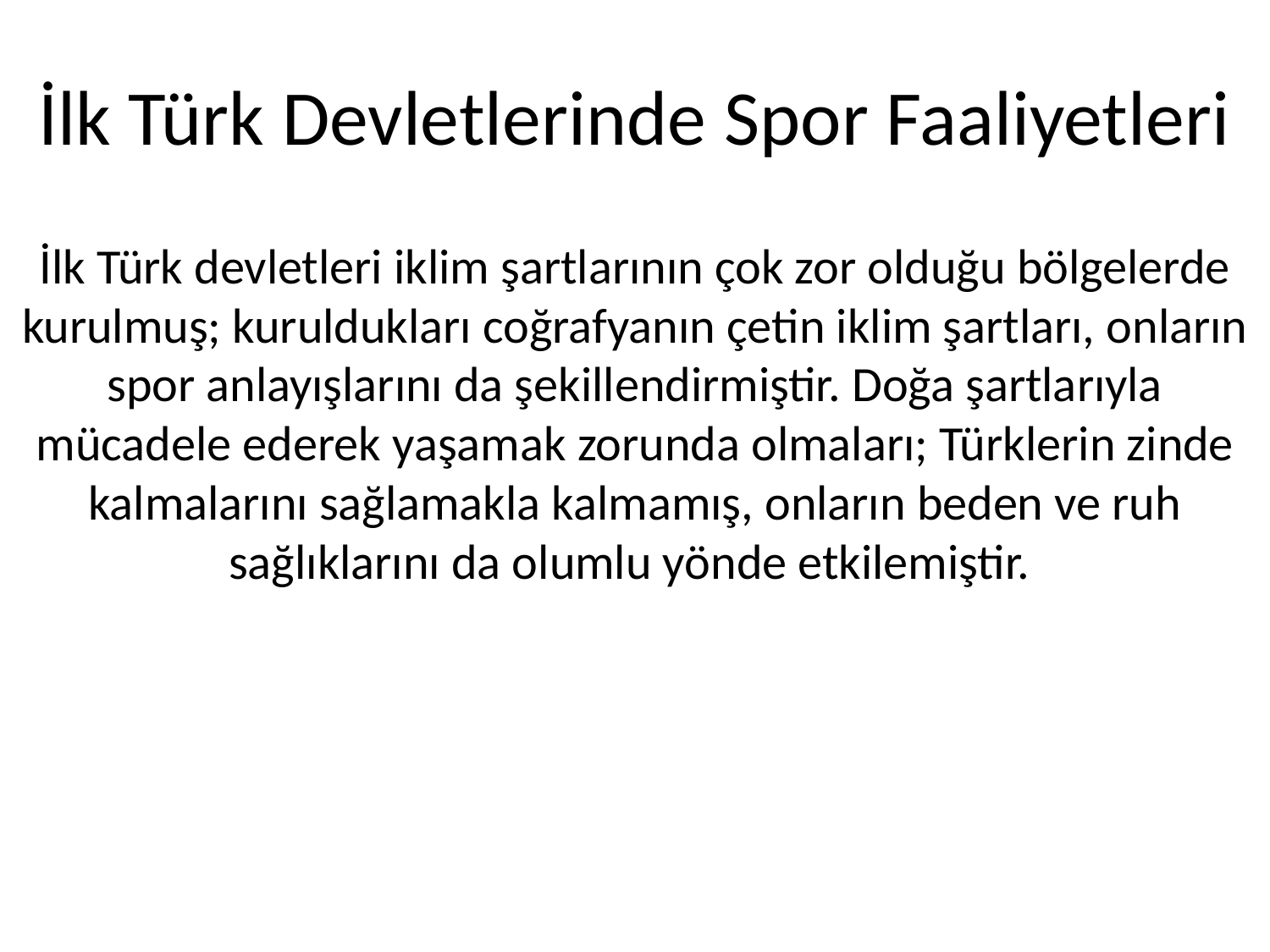

# İlk Türk Devletlerinde Spor Faaliyetleri
İlk Türk devletleri iklim şartlarının çok zor olduğu bölgelerde kurulmuş; kuruldukları coğrafyanın çetin iklim şartları, onların spor anlayışlarını da şekillendirmiştir. Doğa şartlarıyla mücadele ederek yaşamak zorunda olmaları; Türklerin zinde kalmalarını sağlamakla kalmamış, onların beden ve ruh sağlıklarını da olumlu yönde etkilemiştir.